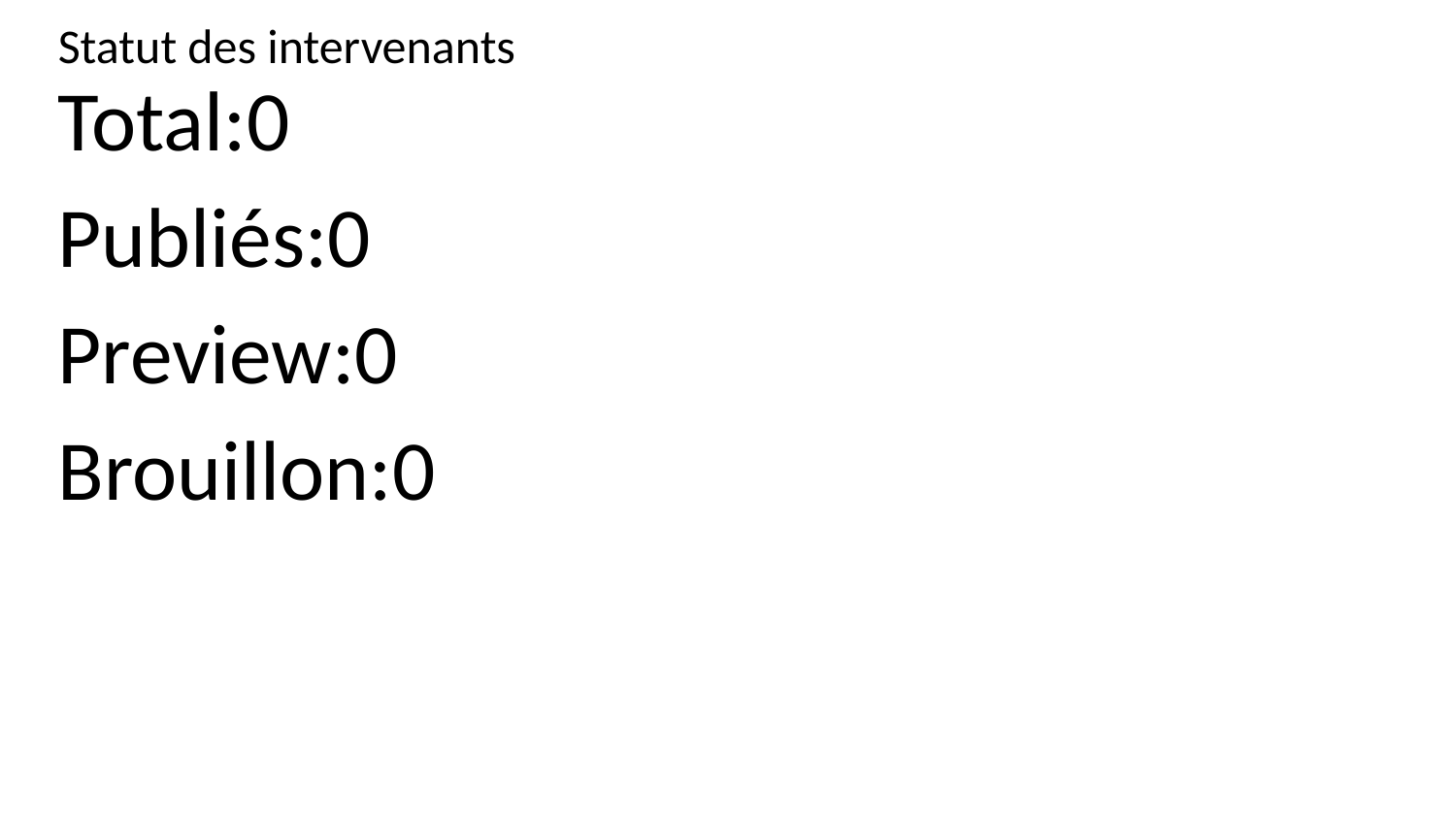

Statut des intervenants
Total:0
Publiés:0
Preview:0
Brouillon:0